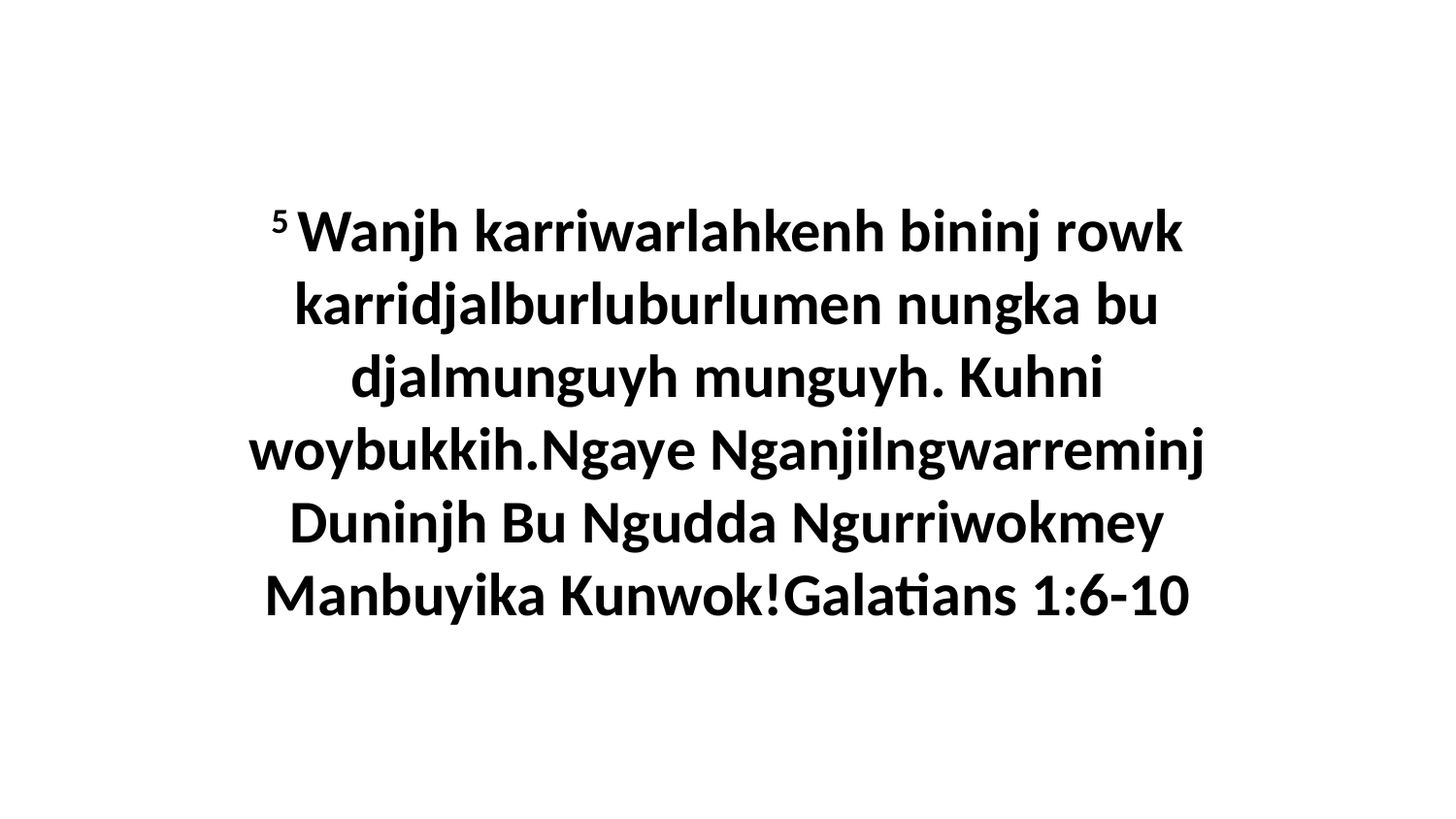

5 Wanjh karriwarlahkenh bininj rowk karridjalburluburlumen nungka bu djalmunguyh munguyh. Kuhni woybukkih.Ngaye Nganjilngwarreminj Duninjh Bu Ngudda Ngurriwokmey Manbuyika Kunwok!Galatians 1:6-10